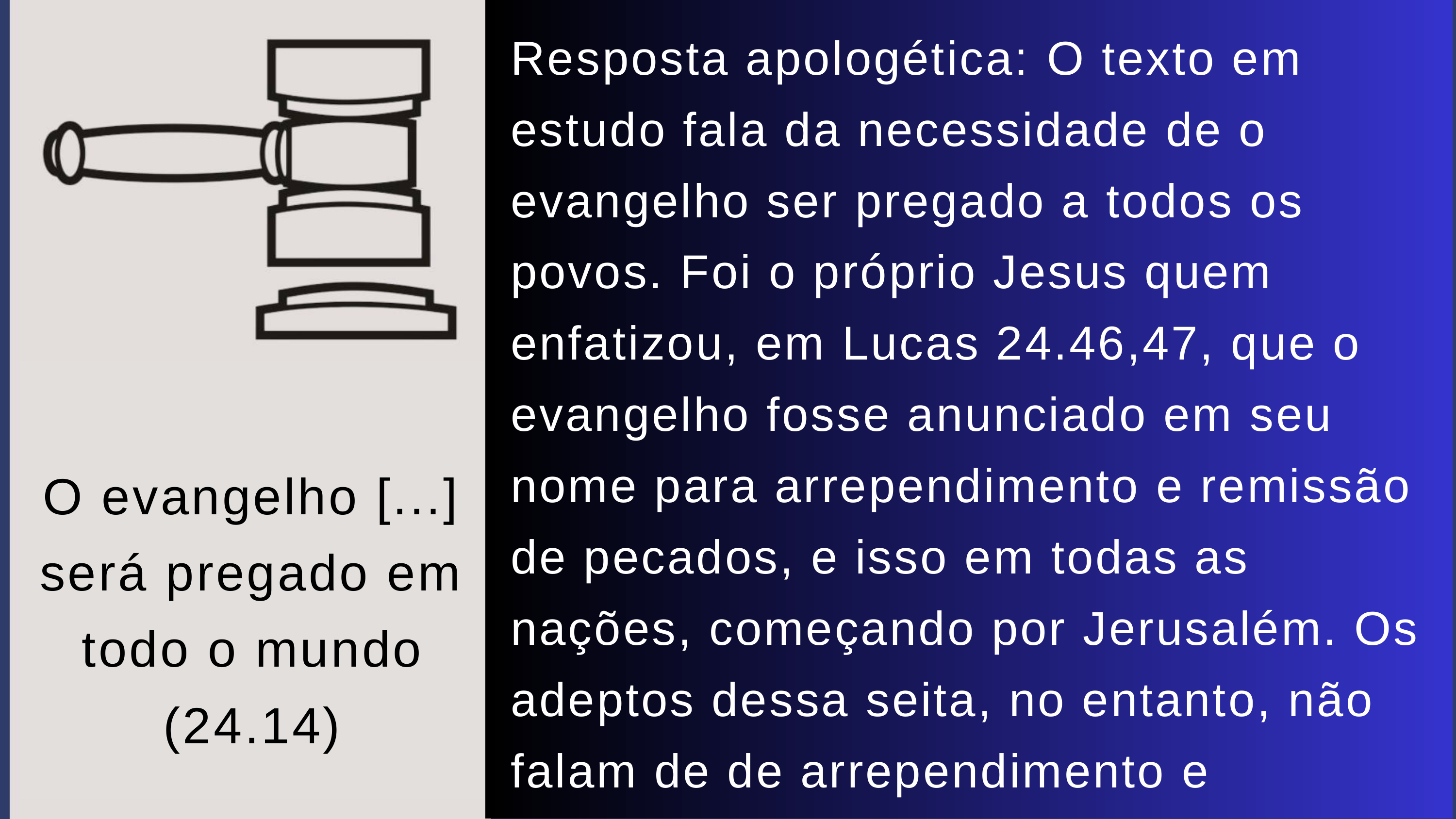

Resposta apologética: O texto em estudo fala da necessidade de o evangelho ser pregado a todos os povos. Foi o próprio Jesus quem enfatizou, em Lucas 24.46,47, que o evangelho fosse anunciado em seu nome para arrependimento e remissão de pecados, e isso em todas as nações, começando por Jerusalém. Os adeptos dessa seita, no entanto, não falam de de arrependimento e remissão

O evangelho [...] será pregado em todo o mundo
(24.14)